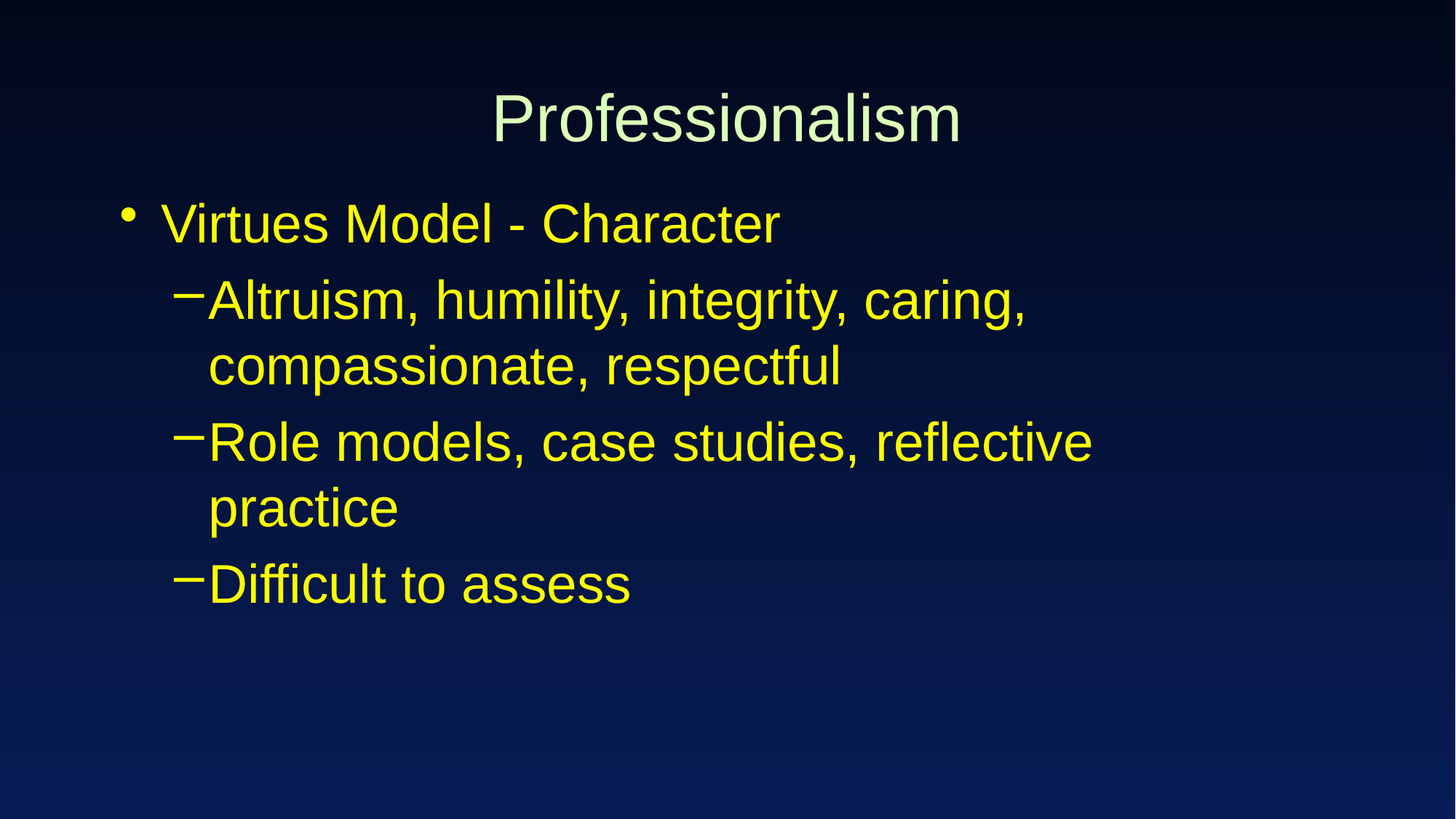

# Professionalism
Virtues Model - Character
Altruism, humility, integrity, caring, compassionate, respectful
Role models, case studies, reflective practice
Difficult to assess